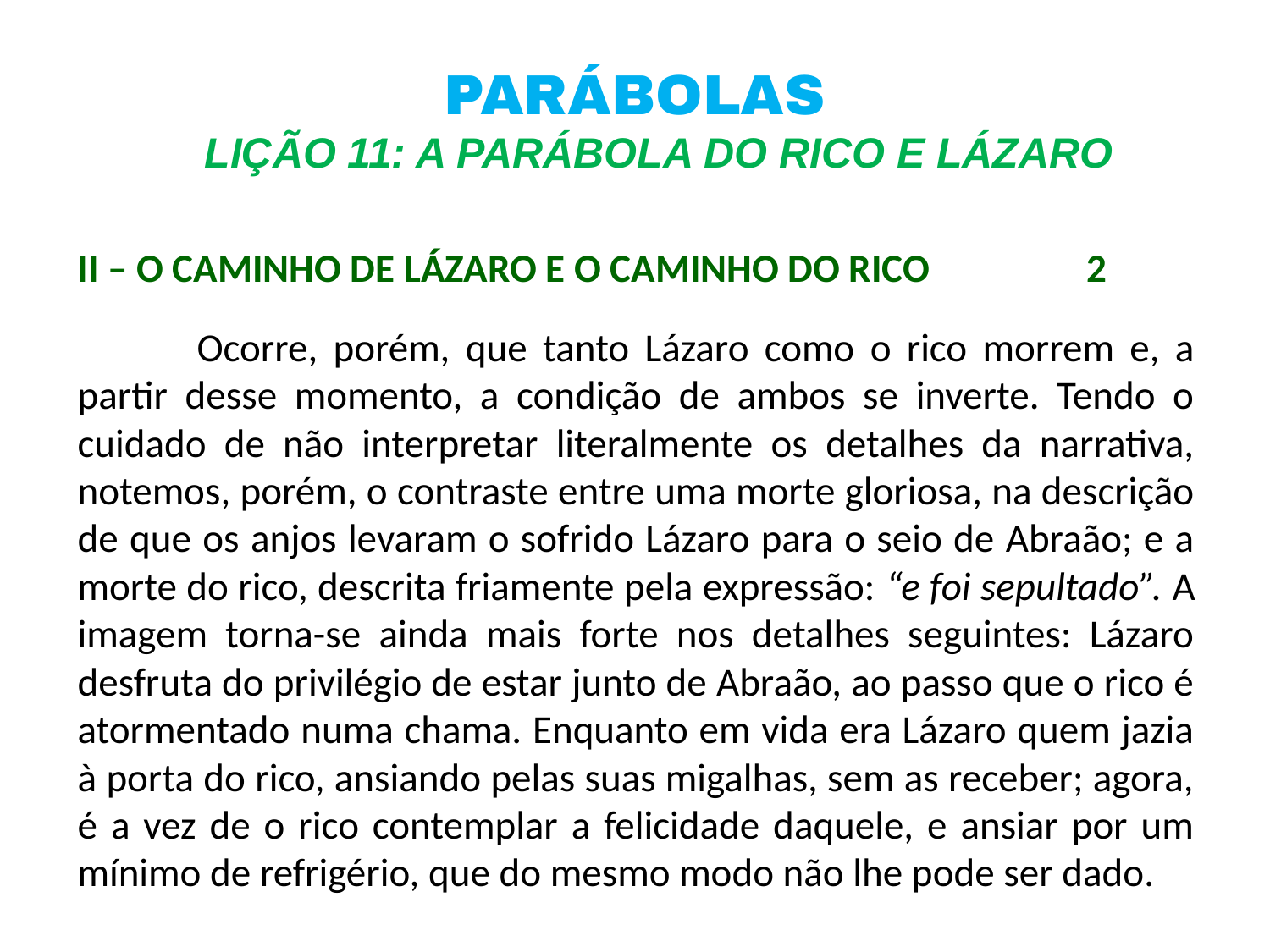

# PARÁBOLAS LIÇÃO 11: A PARÁBOLA DO RICO E LÁZARO
II – O CAMINHO DE LÁZARO E O CAMINHO DO RICO	      2

	Ocorre, porém, que tanto Lázaro como o rico morrem e, a partir desse momento, a condição de ambos se inverte. Tendo o cuidado de não interpretar literalmente os detalhes da narrativa, notemos, porém, o contraste entre uma morte gloriosa, na descrição de que os anjos levaram o sofrido Lázaro para o seio de Abraão; e a morte do rico, descrita friamente pela expressão: “e foi sepultado”. A imagem torna-se ainda mais forte nos detalhes seguintes: Lázaro desfruta do privilégio de estar junto de Abraão, ao passo que o rico é atormentado numa chama. Enquanto em vida era Lázaro quem jazia à porta do rico, ansiando pelas suas migalhas, sem as receber; agora, é a vez de o rico contemplar a felicidade daquele, e ansiar por um mínimo de refrigério, que do mesmo modo não lhe pode ser dado.